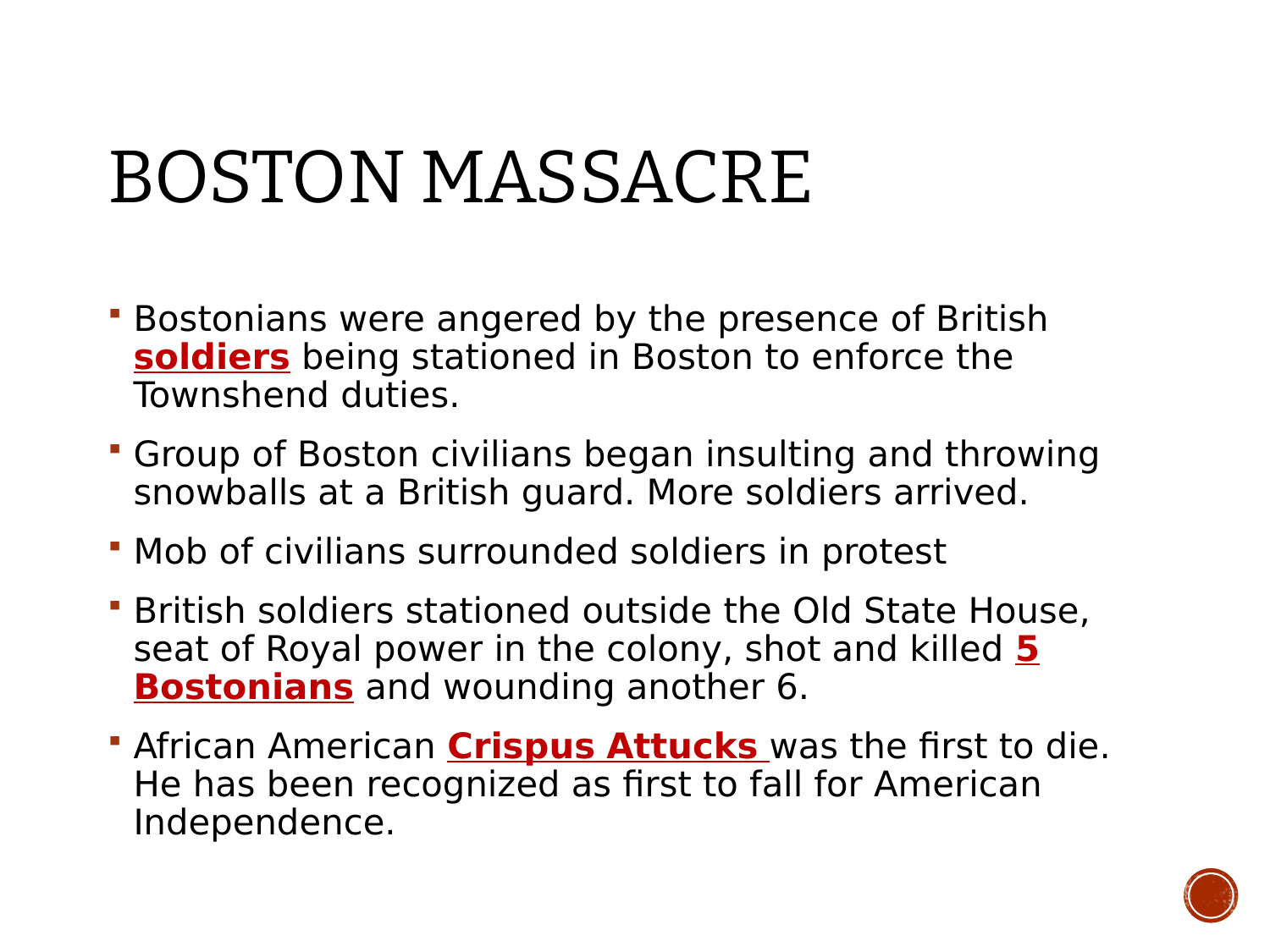

# Boston massacre
Bostonians were angered by the presence of British soldiers being stationed in Boston to enforce the Townshend duties.
Group of Boston civilians began insulting and throwing snowballs at a British guard. More soldiers arrived.
Mob of civilians surrounded soldiers in protest
British soldiers stationed outside the Old State House, seat of Royal power in the colony, shot and killed 5 Bostonians and wounding another 6.
African American Crispus Attucks was the first to die. He has been recognized as first to fall for American Independence.